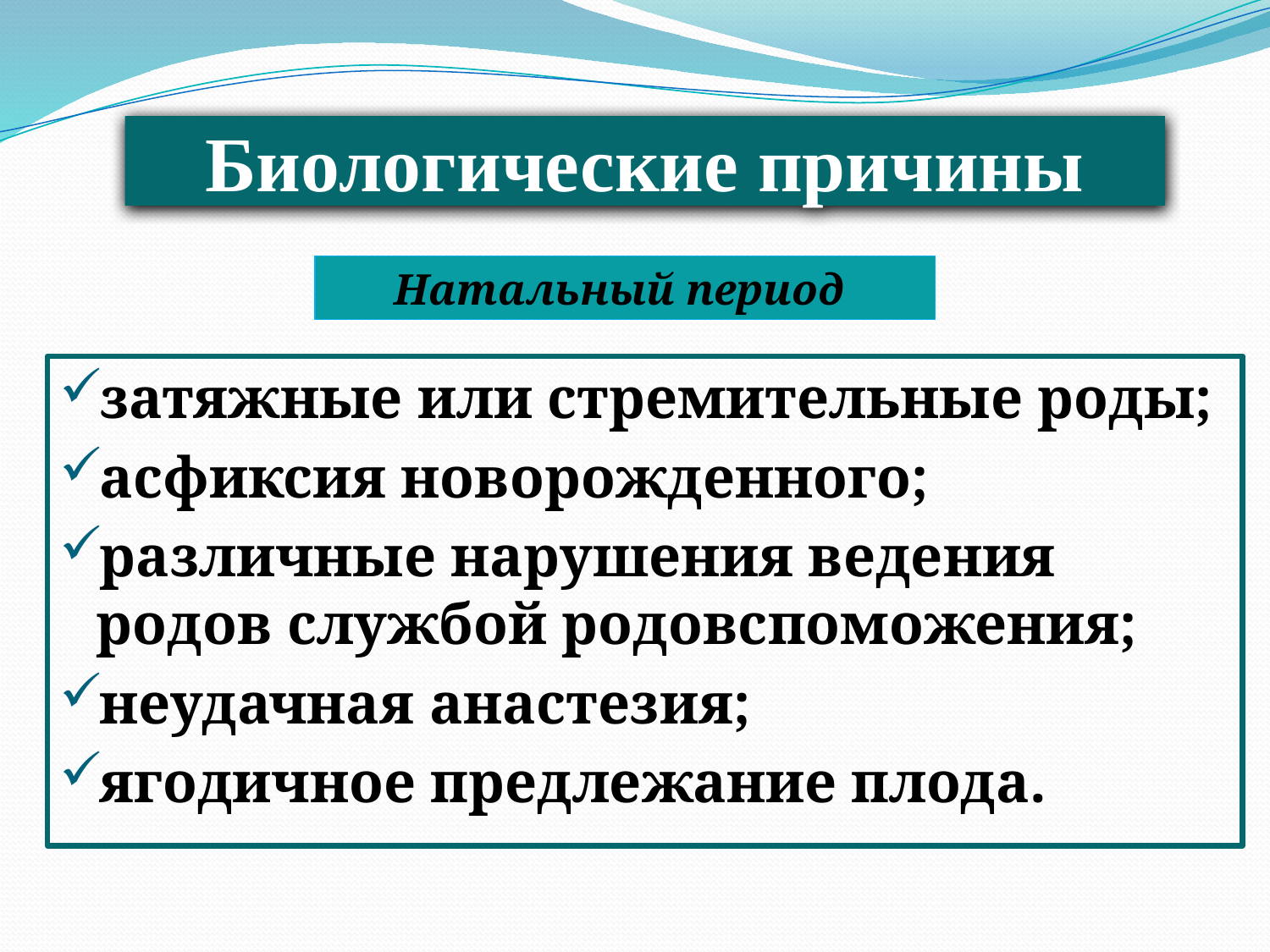

Биологические причины
Натальный период
затяжные или стремительные роды;
асфиксия новорожденного;
различные нарушения ведения родов службой родовспоможения;
неудачная анастезия;
ягодичное предлежание плода.